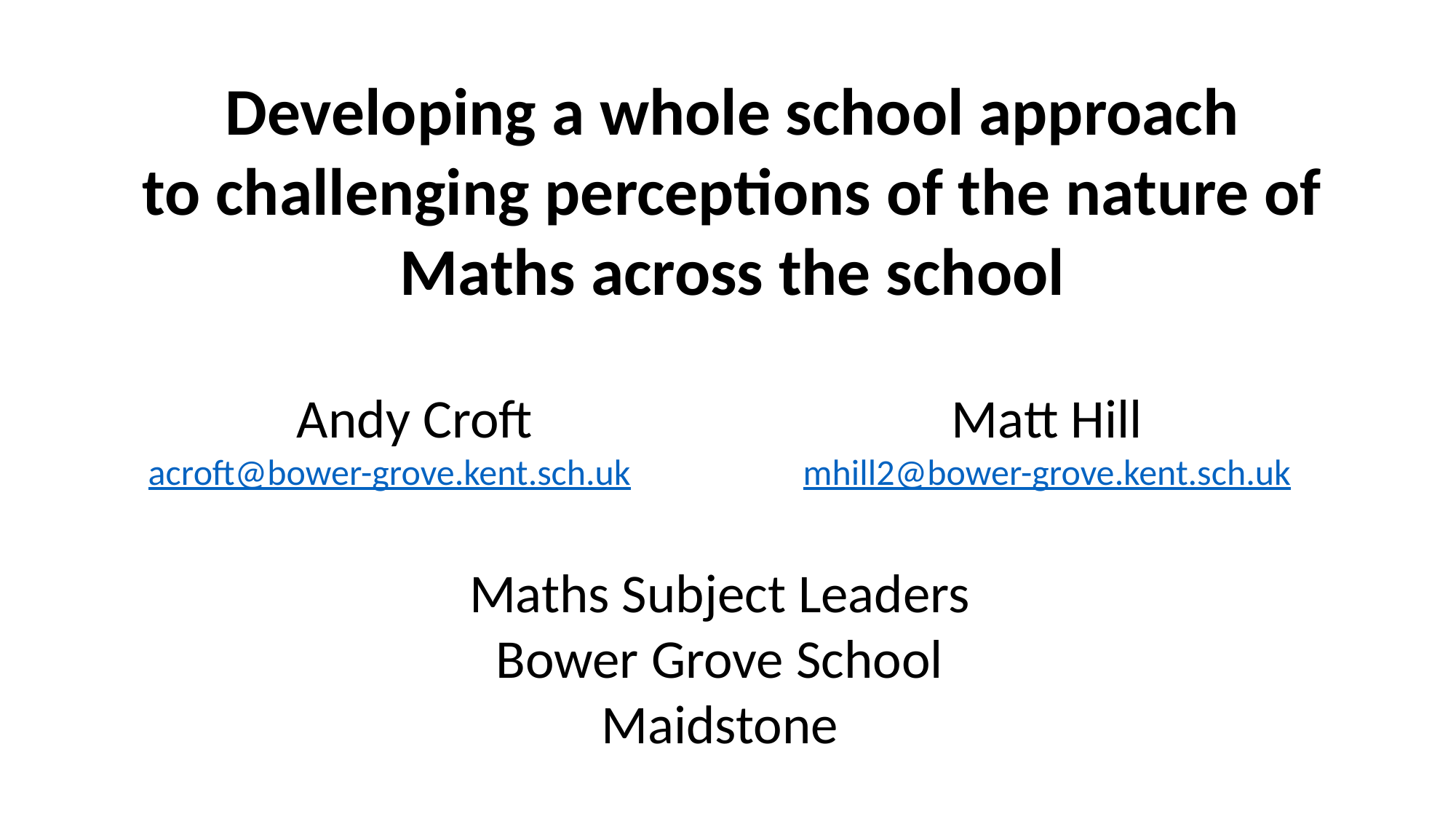

Developing a whole school approach
to challenging perceptions of the nature of Maths across the school
Andy Croft				Matt Hill
acroft@bower-grove.kent.sch.uk		mhill2@bower-grove.kent.sch.uk

Maths Subject Leaders
Bower Grove School
Maidstone